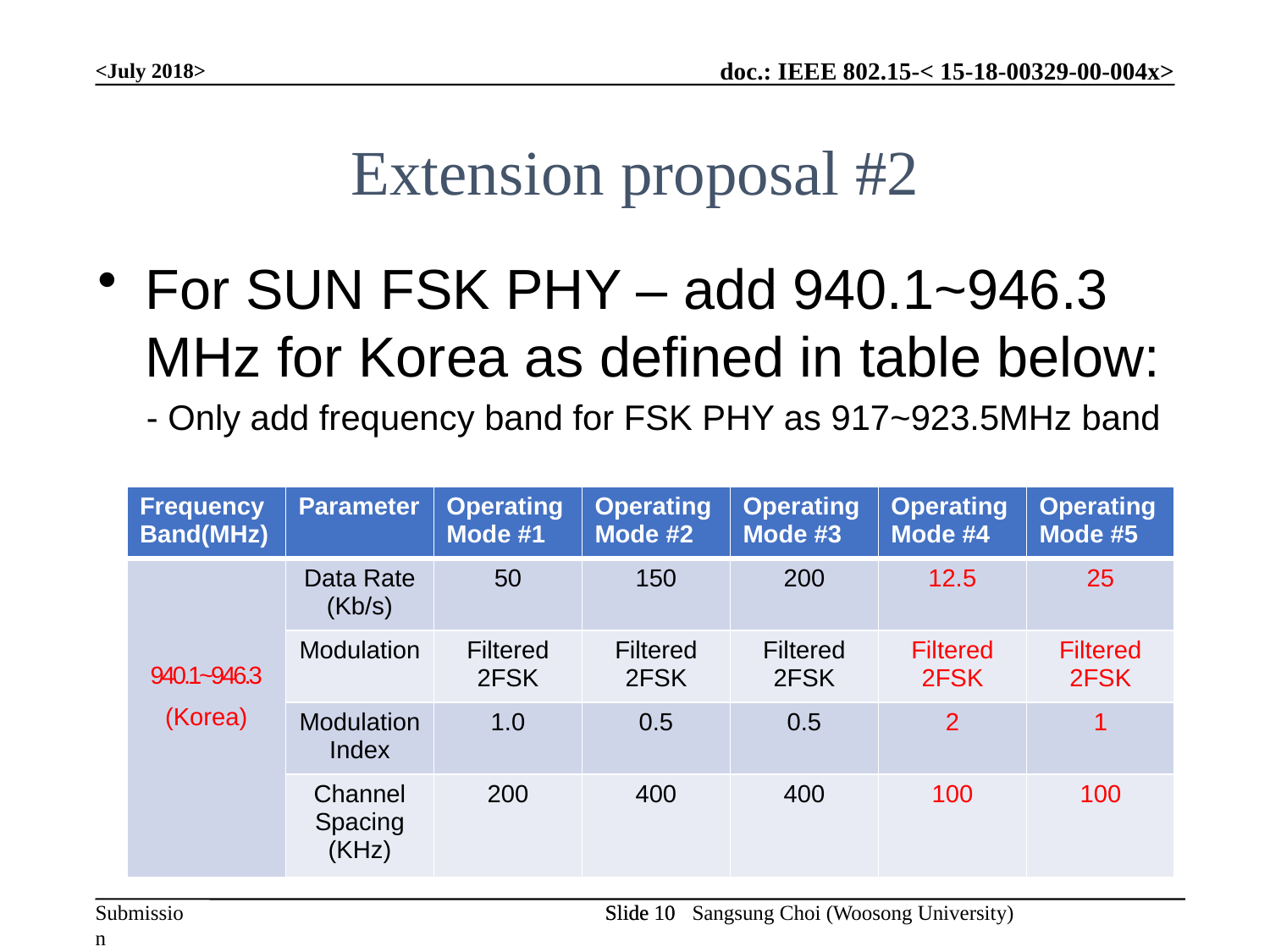

<July 2018>
# Extension proposal #2

For SUN FSK PHY – add 940.1~946.3 MHz for Korea as defined in table below:
     - Only add frequency band for FSK PHY as 917~923.5MHz band

| Frequency Band(MHz) | Parameter | Operating Mode #1 | Operating Mode #2 | Operating Mode #3 | Operating Mode #4 | Operating Mode #5 |
| --- | --- | --- | --- | --- | --- | --- |
| 940.1~946.3 (Korea) | Data Rate (Kb/s) | 50 | 150 | 200 | 12.5 | 25 |
|  | Modulation | Filtered 2FSK | Filtered 2FSK | Filtered 2FSK | Filtered 2FSK | Filtered 2FSK |
|  | Modulation Index | 1.0 | 0.5 | 0.5 | 2 | 1 |
|  | Channel Spacing (KHz) | 200 | 400 | 400 | 100 | 100 |
Slide 10
Slide 10
Sangsung Choi (Woosong University)